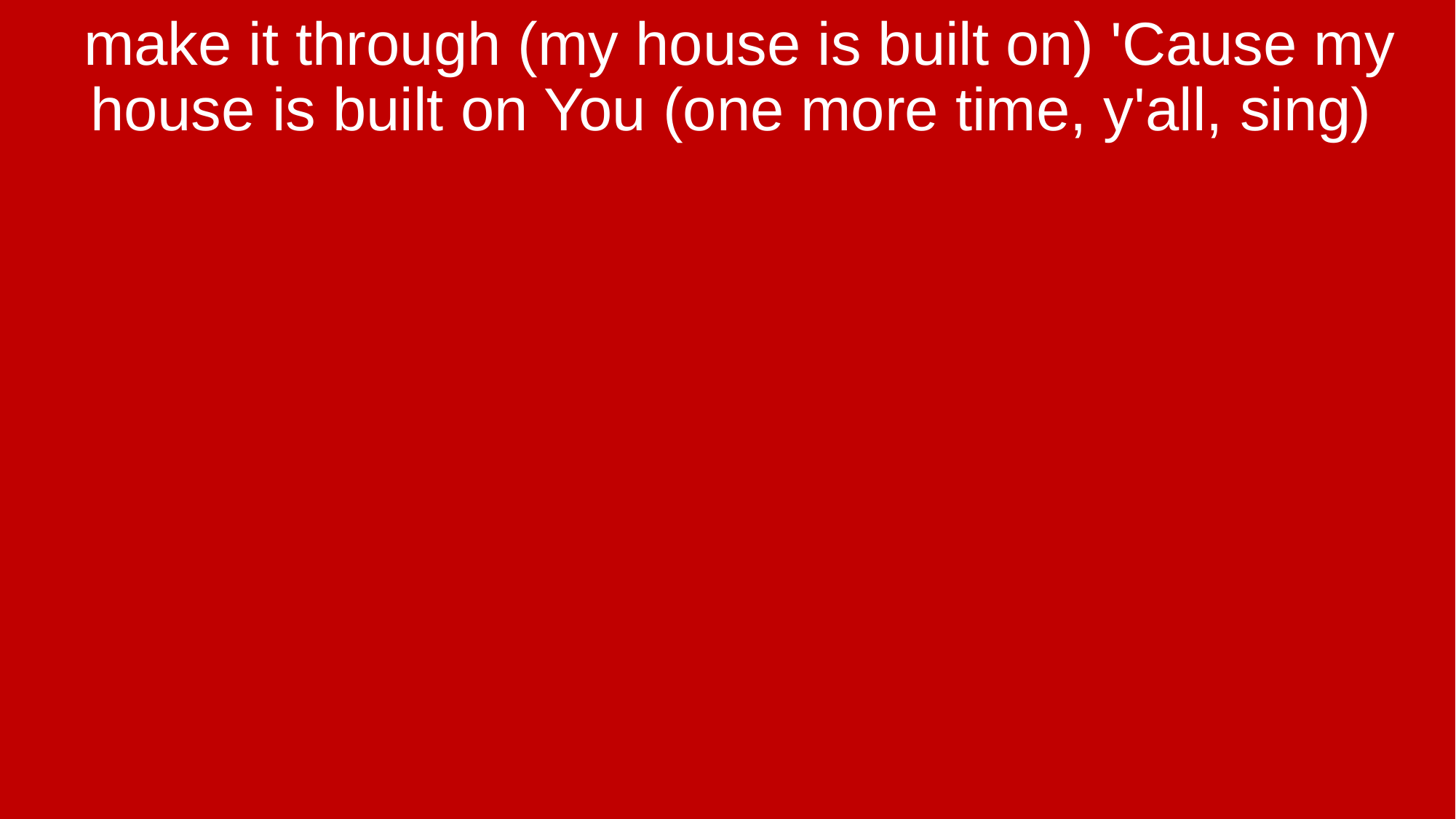

make it through (my house is built on) 'Cause my house is built on You (one more time, y'all, sing)